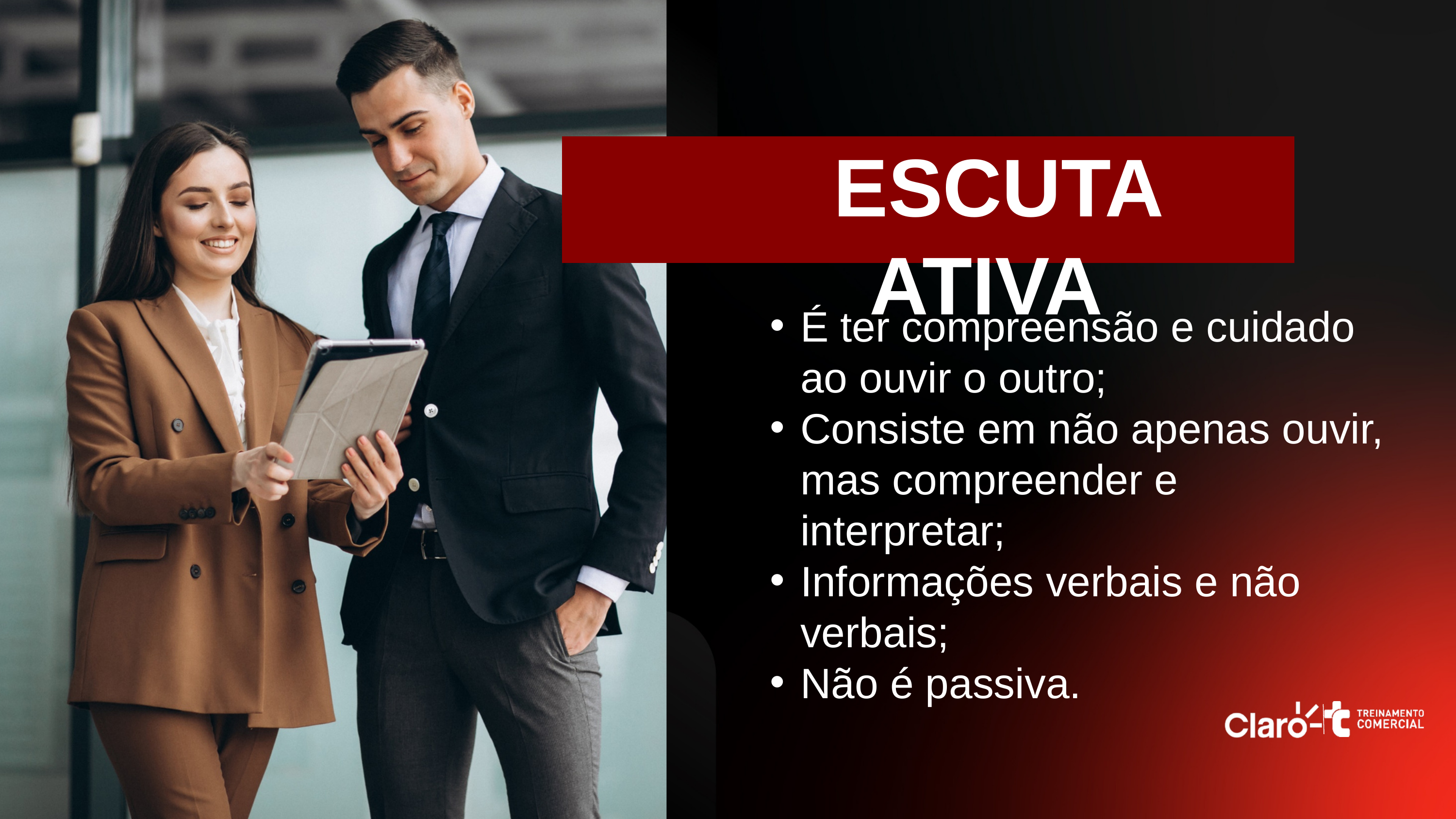

ESCUTA ATIVA

É ter compreensão e cuidado ao ouvir o outro;
Consiste em não apenas ouvir, mas compreender e interpretar;
Informações verbais e não verbais;
Não é passiva.